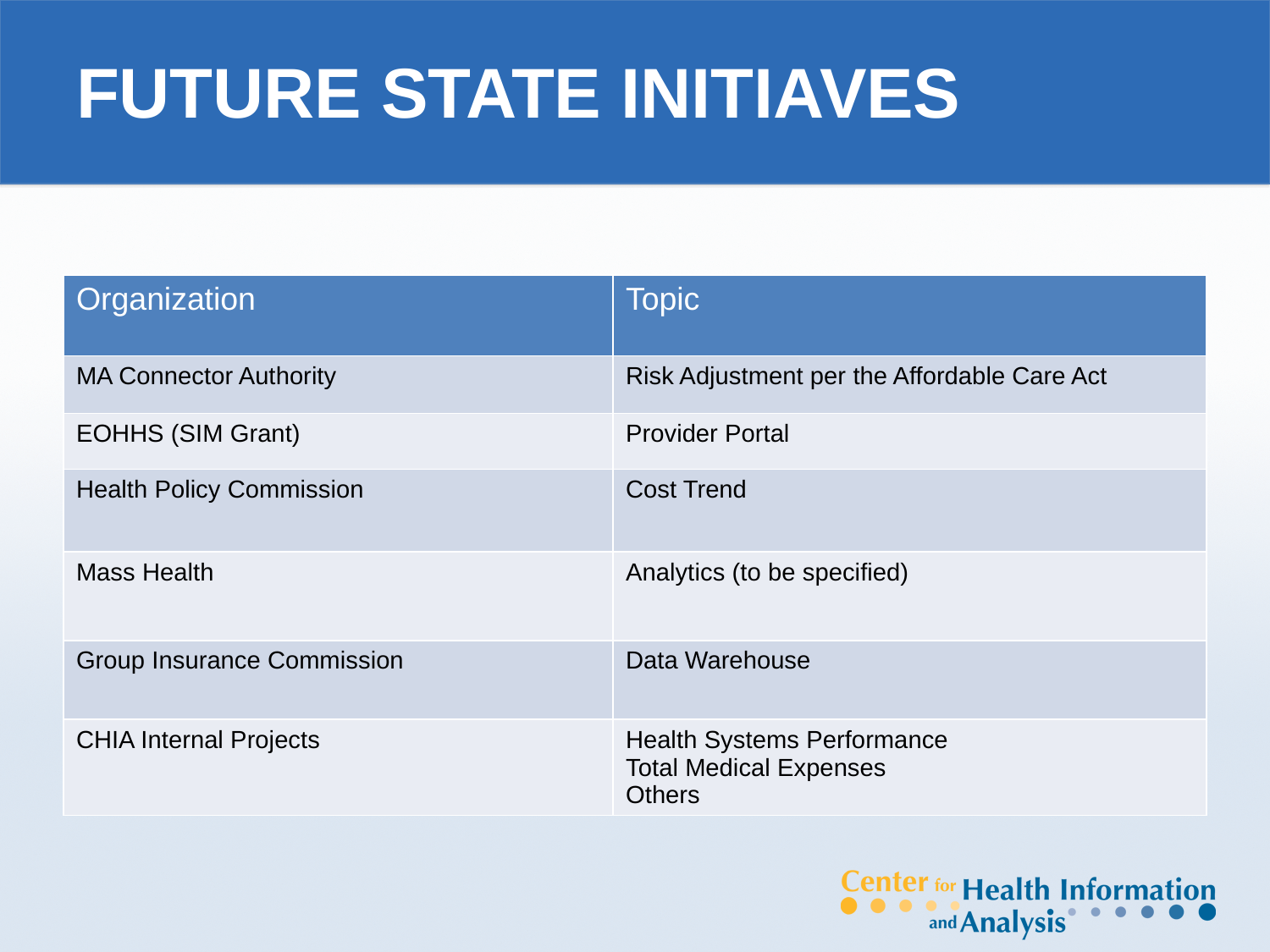

# FUTURE STATE INITIAVES
| Organization | Topic |
| --- | --- |
| MA Connector Authority | Risk Adjustment per the Affordable Care Act |
| EOHHS (SIM Grant) | Provider Portal |
| Health Policy Commission | Cost Trend |
| Mass Health | Analytics (to be specified) |
| Group Insurance Commission | Data Warehouse |
| CHIA Internal Projects | Health Systems Performance Total Medical Expenses Others |